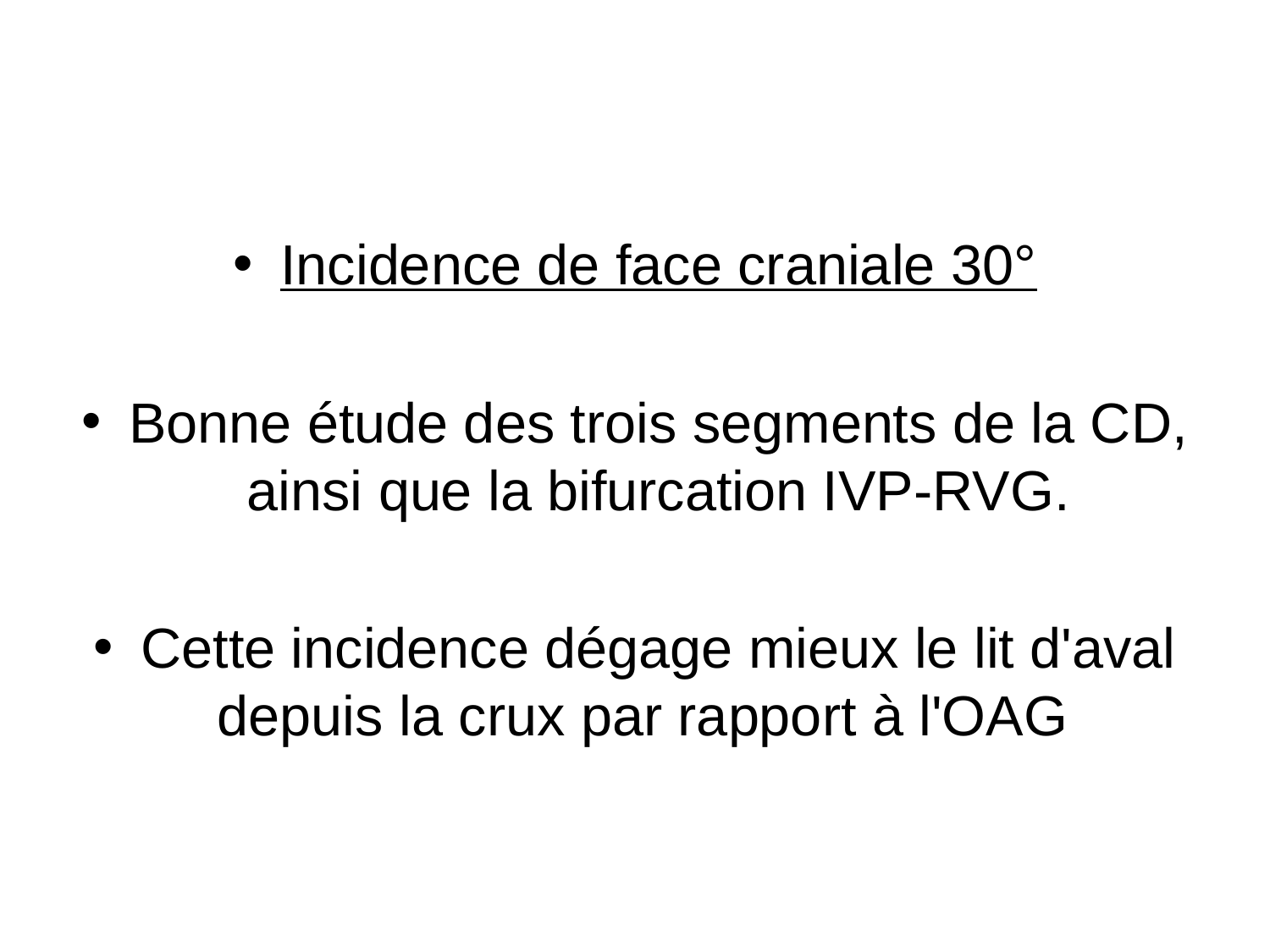

Incidence de face craniale 30°

Bonne étude des trois segments de la CD, ainsi que la bifurcation IVP-RVG.

Cette incidence dégage mieux le lit d'aval depuis la crux par rapport à l'OAG